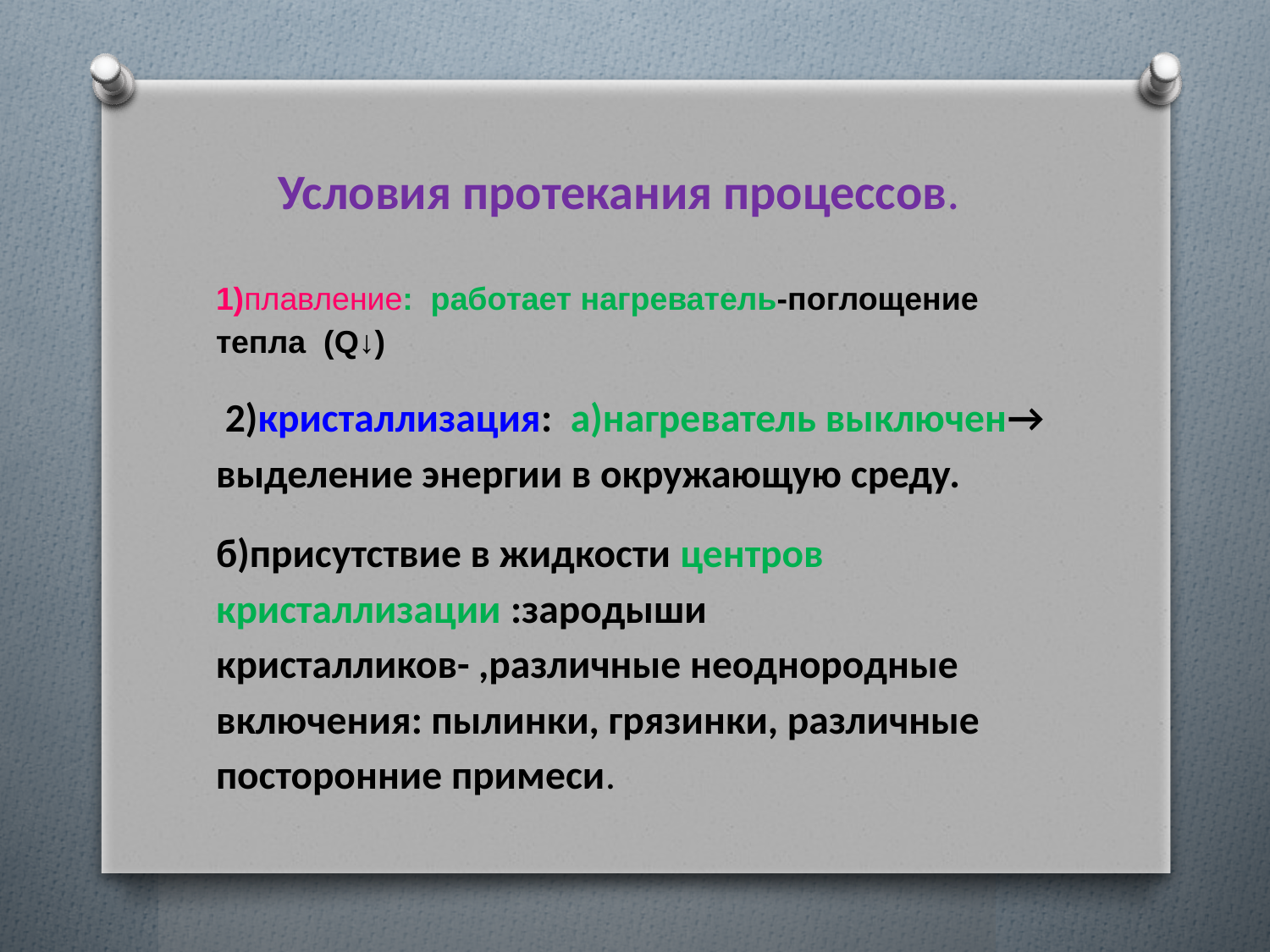

# Условия протекания процессов.
1)плавление:  работает нагреватель-поглощение тепла  (Q↓)
 2)кристаллизация:  а)нагреватель выключен→ выделение энергии в окружающую среду.
б)присутствие в жидкости центров  кристаллизации :зародыши кристалликов- ,различные неоднородные включения: пылинки, грязинки, различные посторонние примеси.